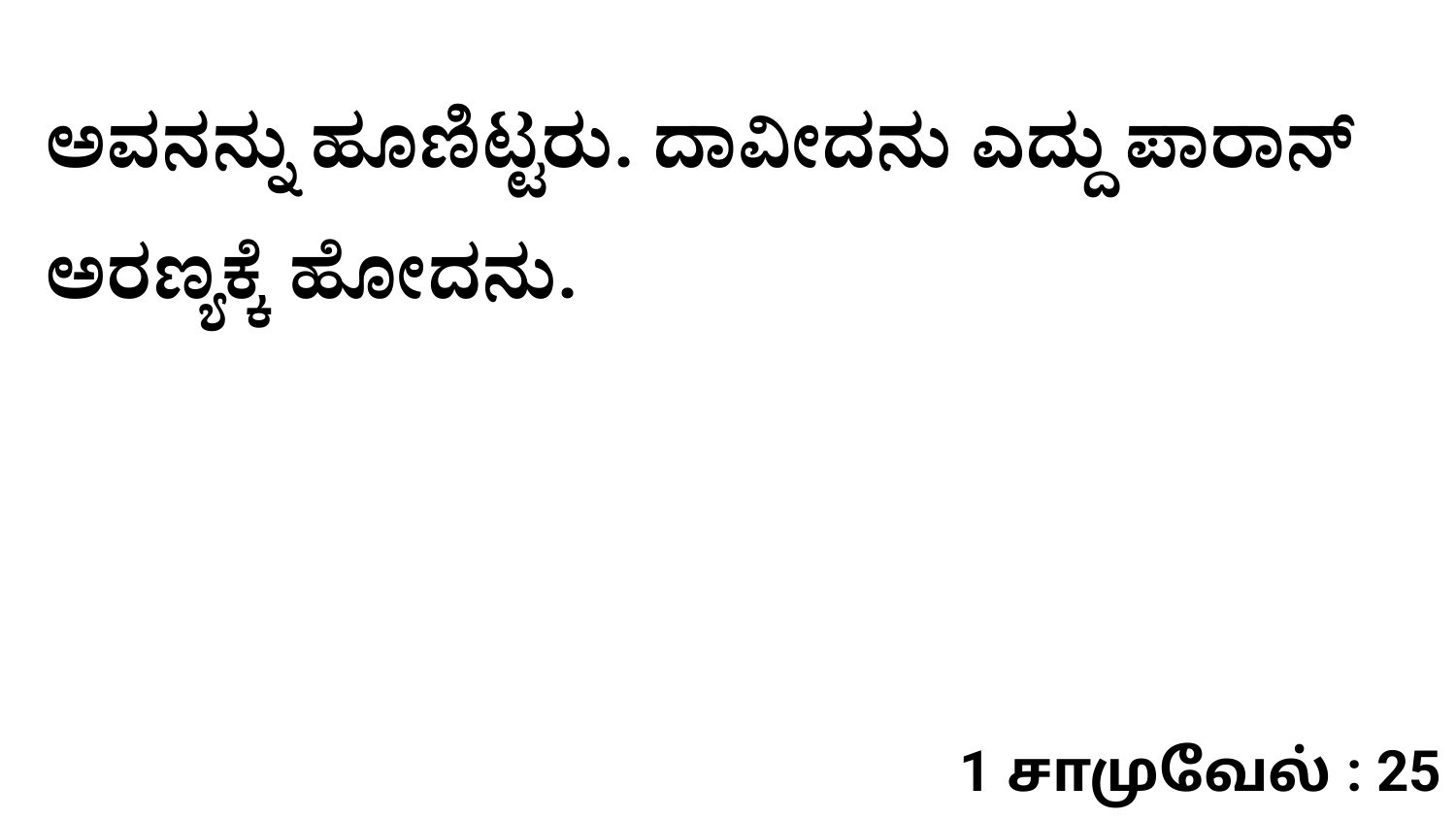

ಅವನನ್ನು ಹೂಣಿಟ್ಟರು. ದಾವೀದನು ಎದ್ದು ಪಾರಾನ್‌ ಅರಣ್ಯಕ್ಕೆ ಹೋದನು.
1 சாமுவேல் : 25